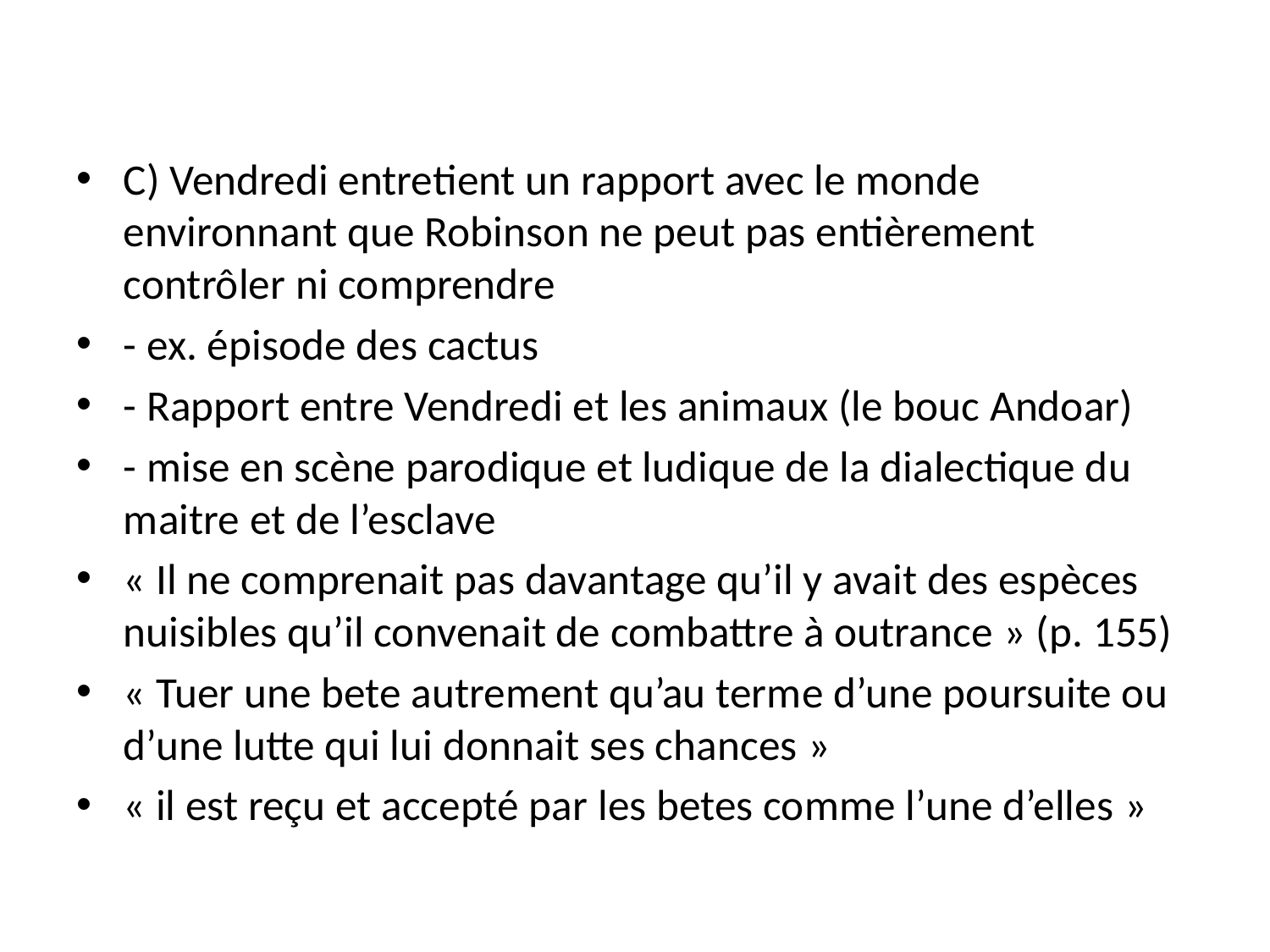

C) Vendredi entretient un rapport avec le monde environnant que Robinson ne peut pas entièrement contrôler ni comprendre
- ex. épisode des cactus
- Rapport entre Vendredi et les animaux (le bouc Andoar)
- mise en scène parodique et ludique de la dialectique du maitre et de l’esclave
« Il ne comprenait pas davantage qu’il y avait des espèces nuisibles qu’il convenait de combattre à outrance » (p. 155)
« Tuer une bete autrement qu’au terme d’une poursuite ou d’une lutte qui lui donnait ses chances »
« il est reçu et accepté par les betes comme l’une d’elles »